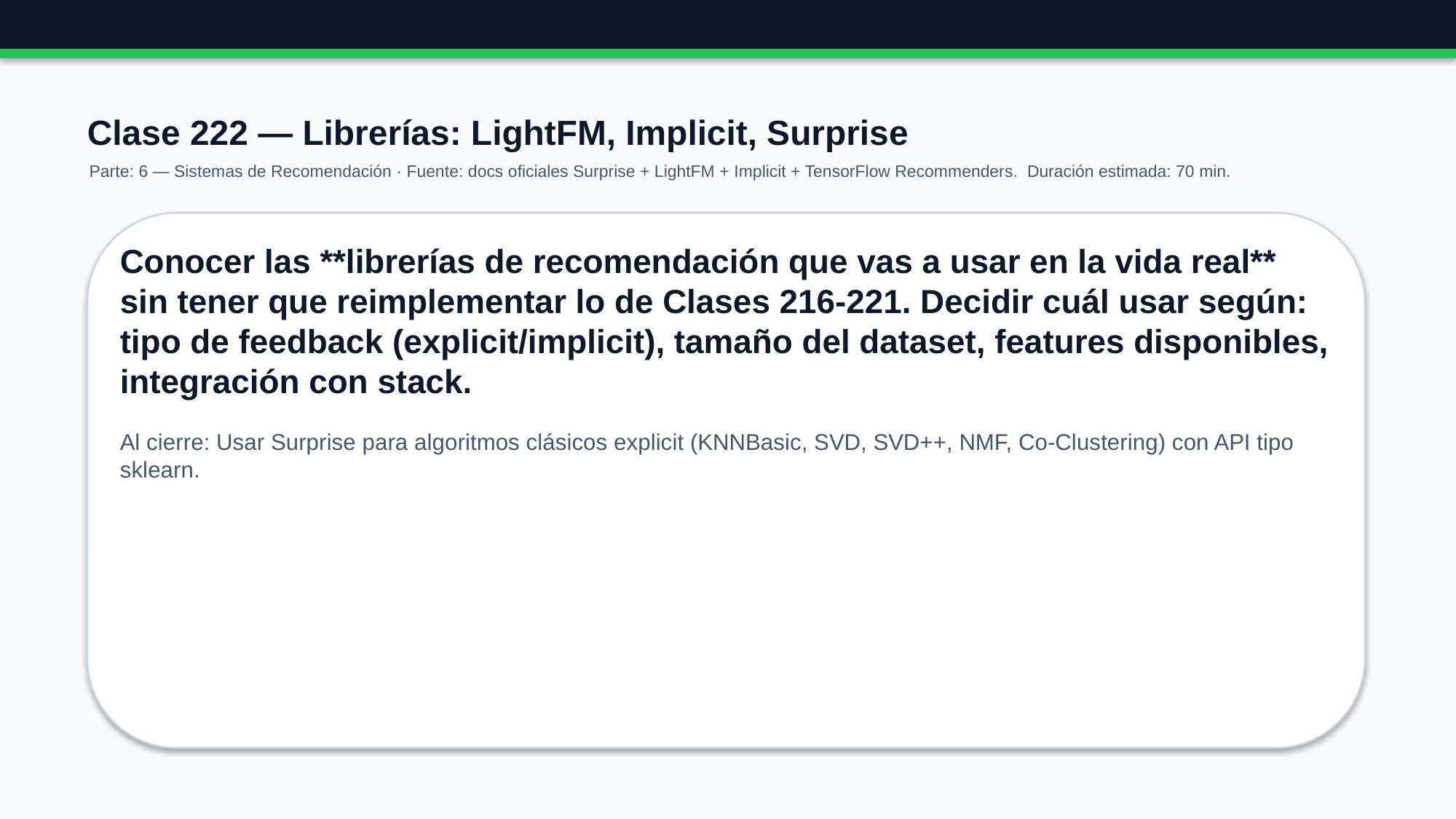

Clase 222 — Librerías: LightFM, Implicit, Surprise
Parte: 6 — Sistemas de Recomendación · Fuente: docs oficiales Surprise + LightFM + Implicit + TensorFlow Recommenders.  Duración estimada: 70 min.

Conocer las **librerías de recomendación que vas a usar en la vida real** sin tener que reimplementar lo de Clases 216-221. Decidir cuál usar según: tipo de feedback (explicit/implicit), tamaño del dataset, features disponibles, integración con stack.
Al cierre: Usar Surprise para algoritmos clásicos explicit (KNNBasic, SVD, SVD++, NMF, Co-Clustering) con API tipo sklearn.